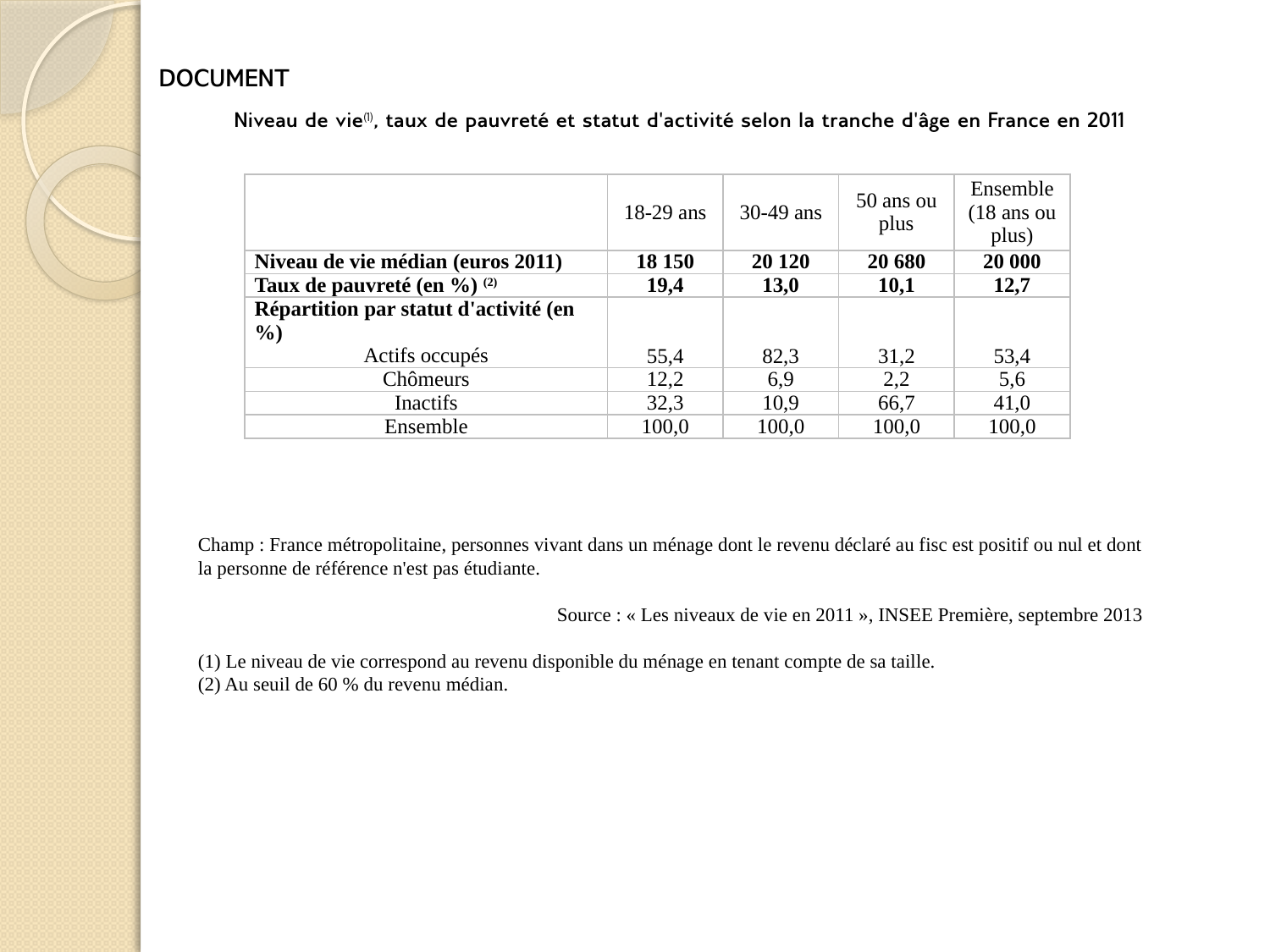

DOCUMENT
 Niveau de vie(1), taux de pauvreté et statut d'activité selon la tranche d'âge  en France en 2011
|  | 18-29 ans | 30-49 ans | 50 ans ou plus | Ensemble (18 ans ou plus) |
| --- | --- | --- | --- | --- |
| Niveau de vie médian (euros 2011) | 18 150 | 20 120 | 20 680 | 20 000 |
| Taux de pauvreté (en %) (2) | 19,4 | 13,0 | 10,1 | 12,7 |
| Répartition par statut d'activité (en %) Actifs occupés | 55,4 | 82,3 | 31,2 | 53,4 |
| Chômeurs | 12,2 | 6,9 | 2,2 | 5,6 |
| Inactifs | 32,3 | 10,9 | 66,7 | 41,0 |
| Ensemble | 100,0 | 100,0 | 100,0 | 100,0 |
Champ : France métropolitaine, personnes vivant dans un ménage dont le revenu déclaré au fisc est positif ou nul et dont la personne de référence n'est pas étudiante.

Source : « Les niveaux de vie en 2011 », INSEE Première, septembre 2013

(1) Le niveau de vie correspond au revenu disponible du ménage en tenant compte de sa taille.
(2) Au seuil de 60 % du revenu médian.